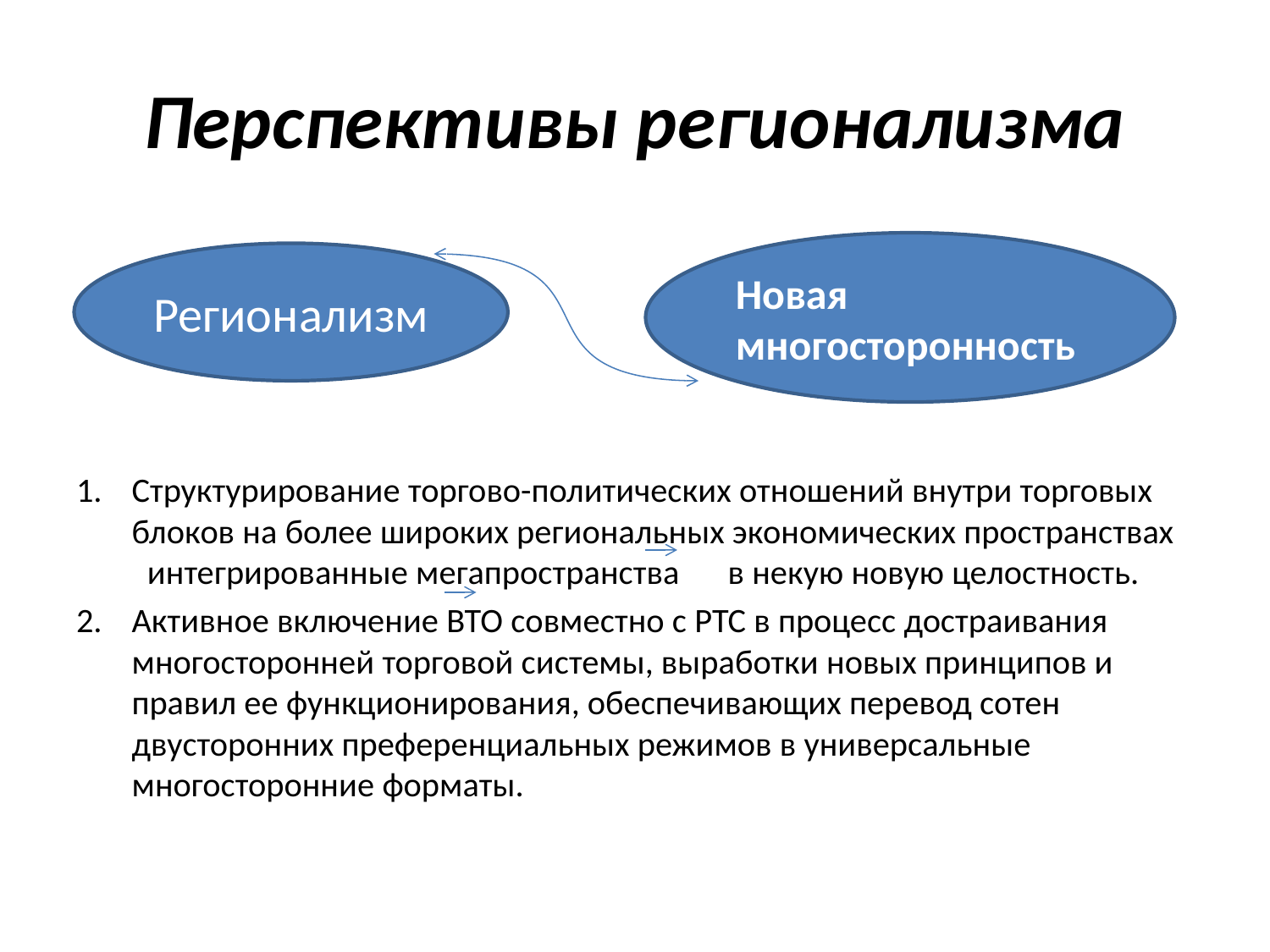

# Перспективы регионализма

Структурирование торгово-политических отношений внутри торговых блоков на более широких региональных экономических пространствах     интегрированные мегапространства      в некую новую целостность.
Активное включение ВТО совместно с РТС в процесс достраивания многосторонней торговой системы, выработки новых принципов и правил ее функционирования, обеспечивающих перевод сотен двусторонних преференциальных режимов в универсальные многосторонние форматы.
Новая многосторонность
Регионализм